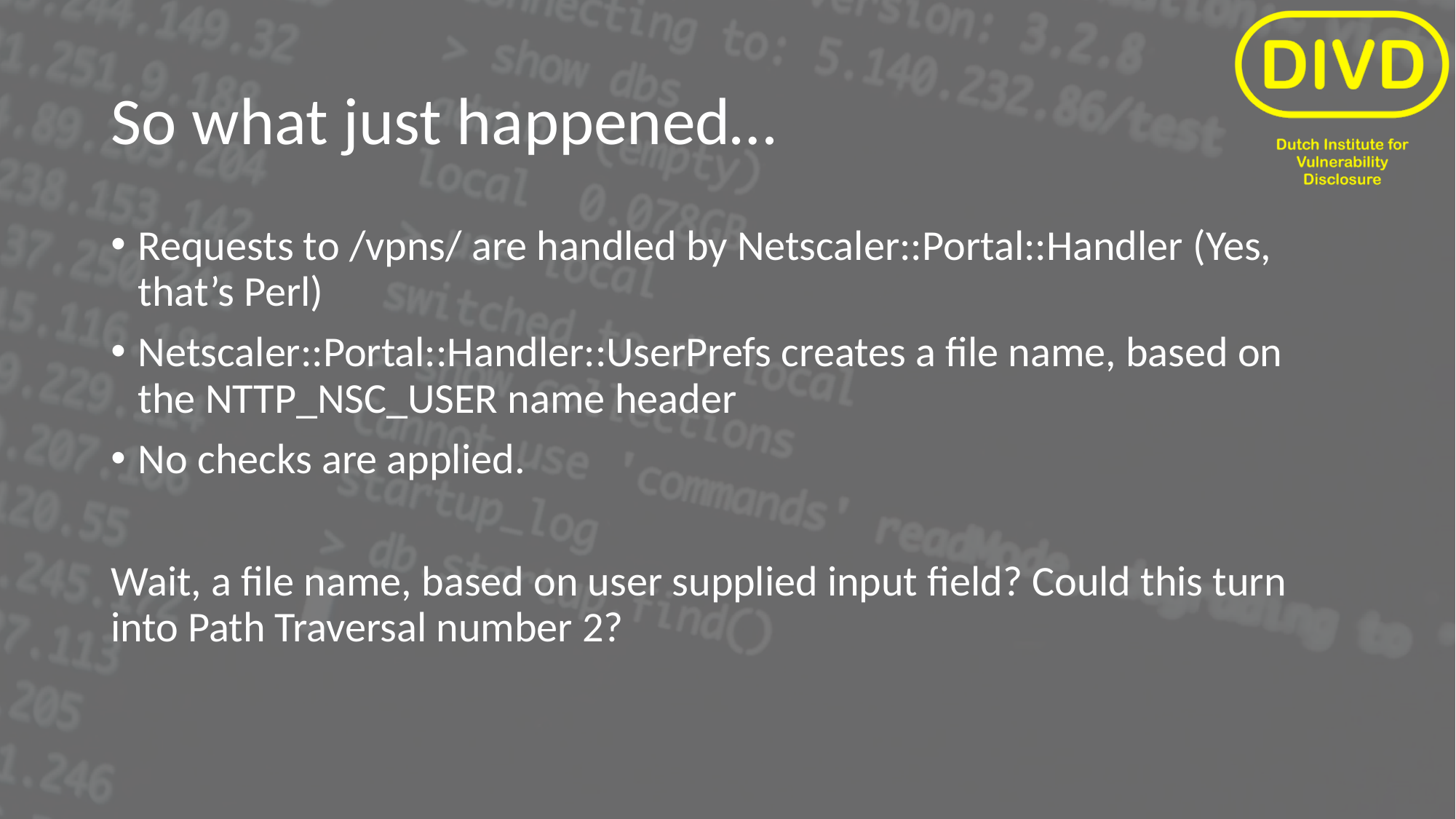

# So what just happened…
Requests to /vpns/ are handled by Netscaler::Portal::Handler (Yes, that’s Perl)
Netscaler::Portal::Handler::UserPrefs creates a file name, based on the NTTP_NSC_USER name header
No checks are applied.

Wait, a file name, based on user supplied input field? Could this turn into Path Traversal number 2?